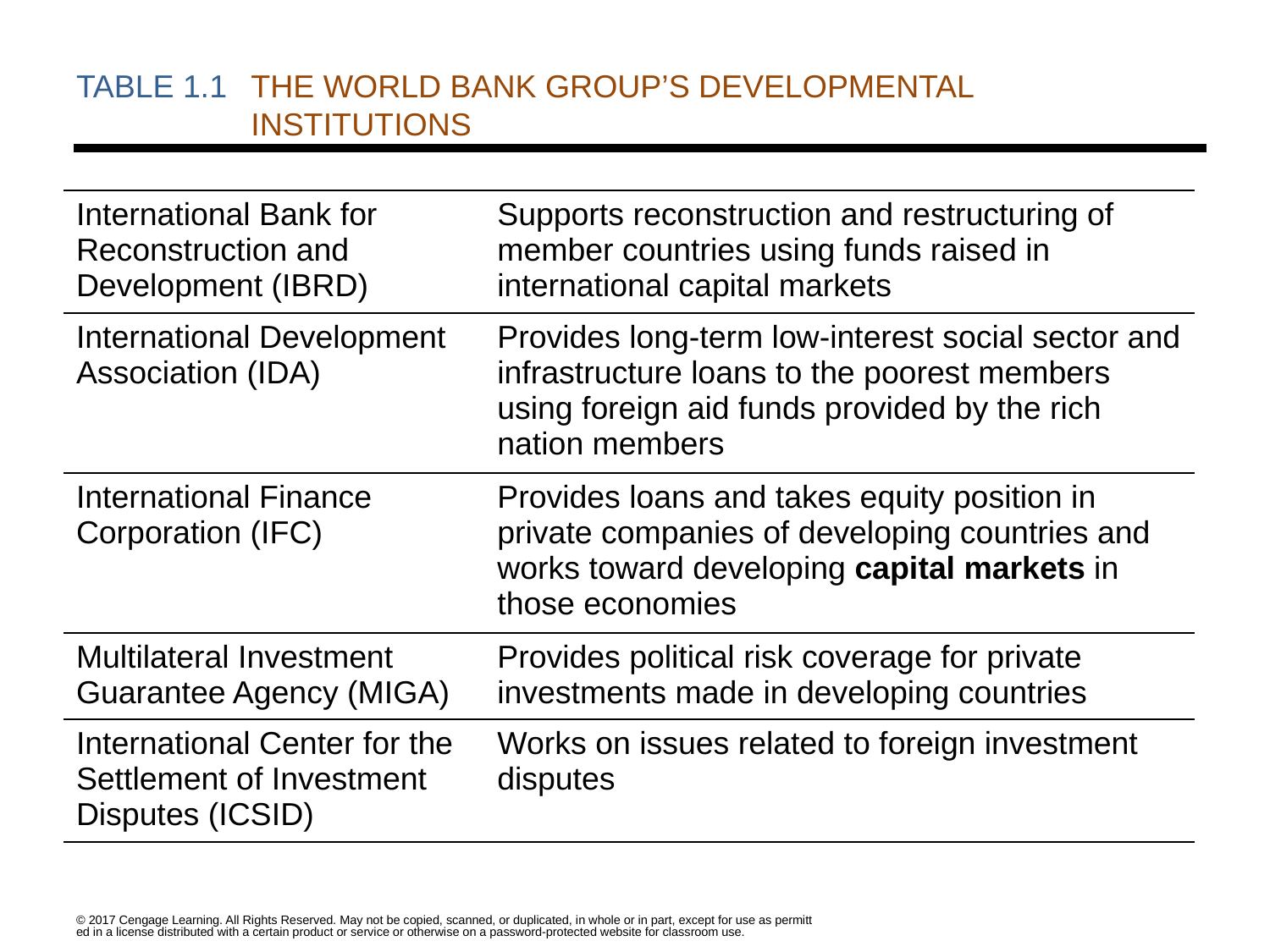

# TABLE 1.1	THE WORLD BANK GROUP’S DEVELOPMENTAL INSTITUTIONS
| International Bank for Reconstruction and Development (IBRD) | Supports reconstruction and restructuring of member countries using funds raised in international capital markets |
| --- | --- |
| International Development Association (IDA) | Provides long-term low-interest social sector and infrastructure loans to the poorest members using foreign aid funds provided by the rich nation members |
| International Finance Corporation (IFC) | Provides loans and takes equity position in private companies of developing countries and works toward developing capital markets in those economies |
| Multilateral Investment Guarantee Agency (MIGA) | Provides political risk coverage for private investments made in developing countries |
| International Center for the Settlement of Investment Disputes (ICSID) | Works on issues related to foreign investment disputes |
© 2017 Cengage Learning. All Rights Reserved. May not be copied, scanned, or duplicated, in whole or in part, except for use as permitted in a license distributed with a certain product or service or otherwise on a password-protected website for classroom use.